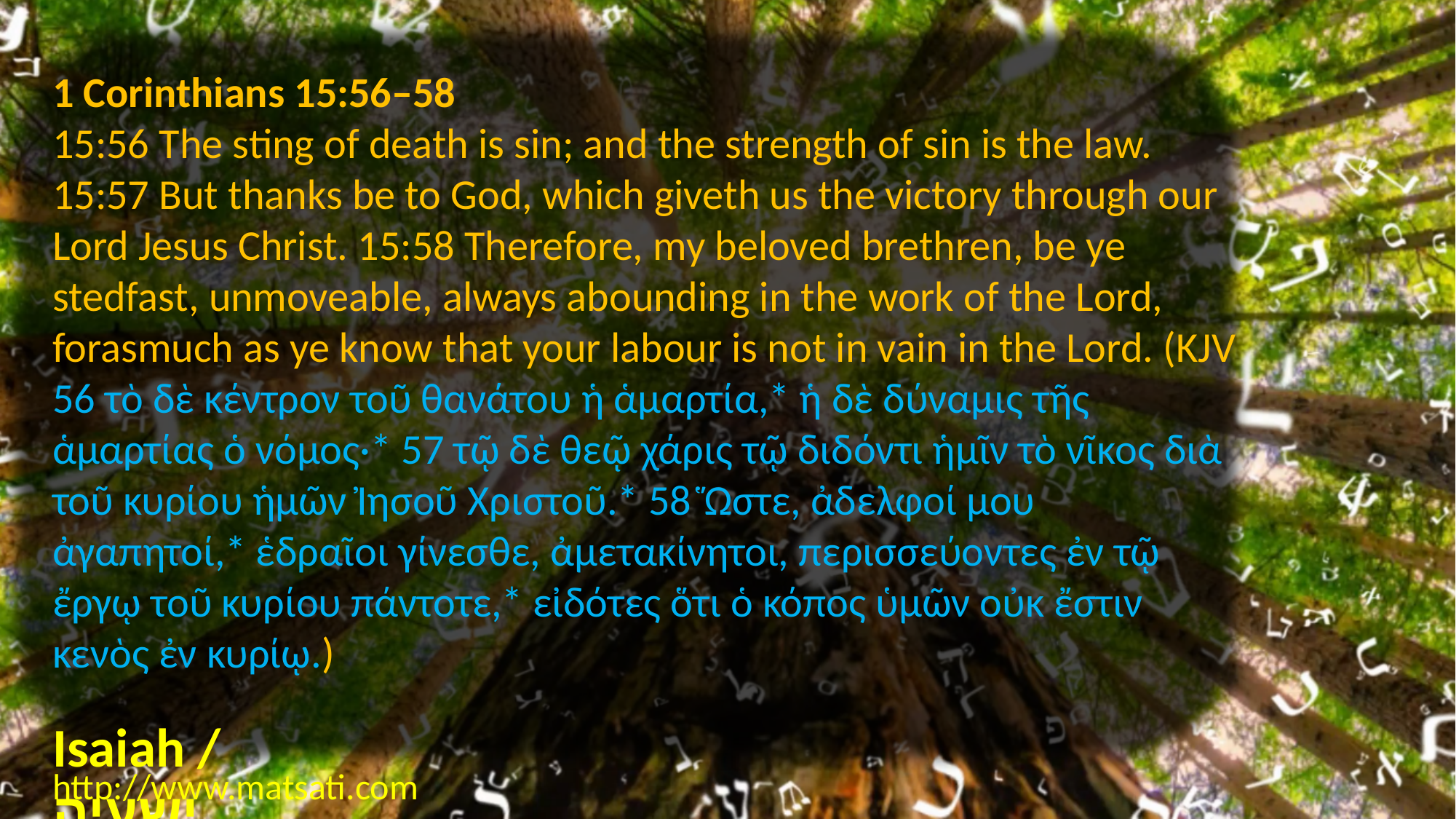

1 Corinthians 15:56–58
15:56 The sting of death is sin; and the strength of sin is the law. 15:57 But thanks be to God, which giveth us the victory through our Lord Jesus Christ. 15:58 Therefore, my beloved brethren, be ye stedfast, unmoveable, always abounding in the work of the Lord, forasmuch as ye know that your labour is not in vain in the Lord. (KJV 56 τὸ δὲ κέντρον τοῦ θανάτου ἡ ἁμαρτία,* ἡ δὲ δύναμις τῆς ἁμαρτίας ὁ νόμος·* 57 τῷ δὲ θεῷ χάρις τῷ διδόντι ἡμῖν τὸ νῖκος διὰ τοῦ κυρίου ἡμῶν Ἰησοῦ Χριστοῦ.* 58 Ὥστε, ἀδελφοί μου ἀγαπητοί,* ἑδραῖοι γίνεσθε, ἀμετακίνητοι, περισσεύοντες ἐν τῷ ἔργῳ τοῦ κυρίου πάντοτε,* εἰδότες ὅτι ὁ κόπος ὑμῶν οὐκ ἔστιν κενὸς ἐν κυρίῳ.)
Isaiah / ישעיה
http://www.matsati.com